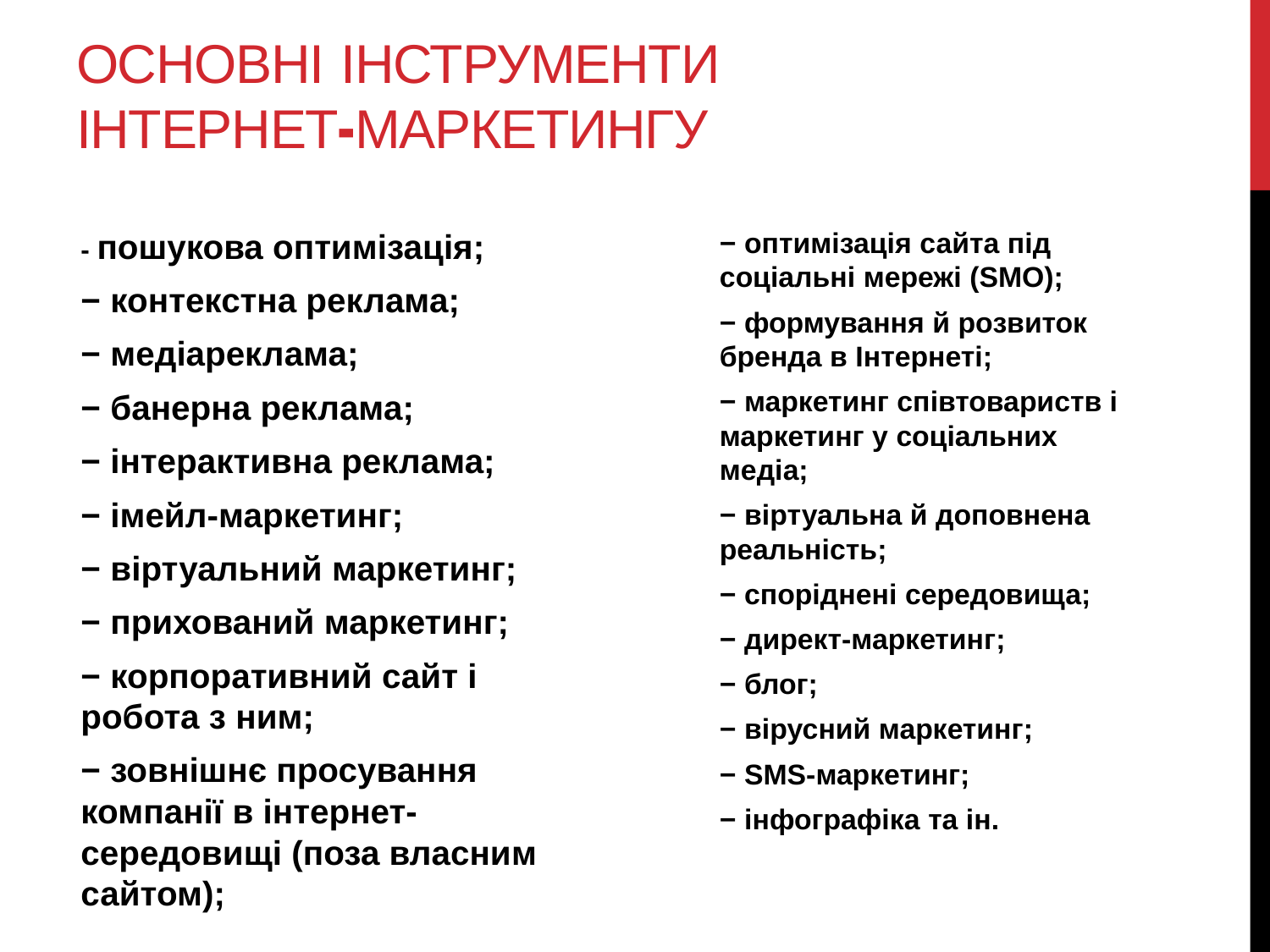

# Основні інструменти інтернет-маркетингу
- пошукова оптимізація;
− контекстна реклама;
− медіареклама;
− банерна реклама;
− інтерактивна реклама;
− імейл-маркетинг;
− віртуальний маркетинг;
− прихований маркетинг;
− корпоративний сайт і робота з ним;
− зовнішнє просування компанії в інтернет-середовищі (поза власним сайтом);

− оптимізація сайта під соціальні мережі (SMO);
− формування й розвиток бренда в Інтернеті;
− маркетинг співтовариств і маркетинг у соціальних медіа;
− віртуальна й доповнена реальність;
− споріднені середовища;
− директ-маркетинг;
− блог;
− вірусний маркетинг;
− SMS-маркетинг;
− інфографіка та ін.